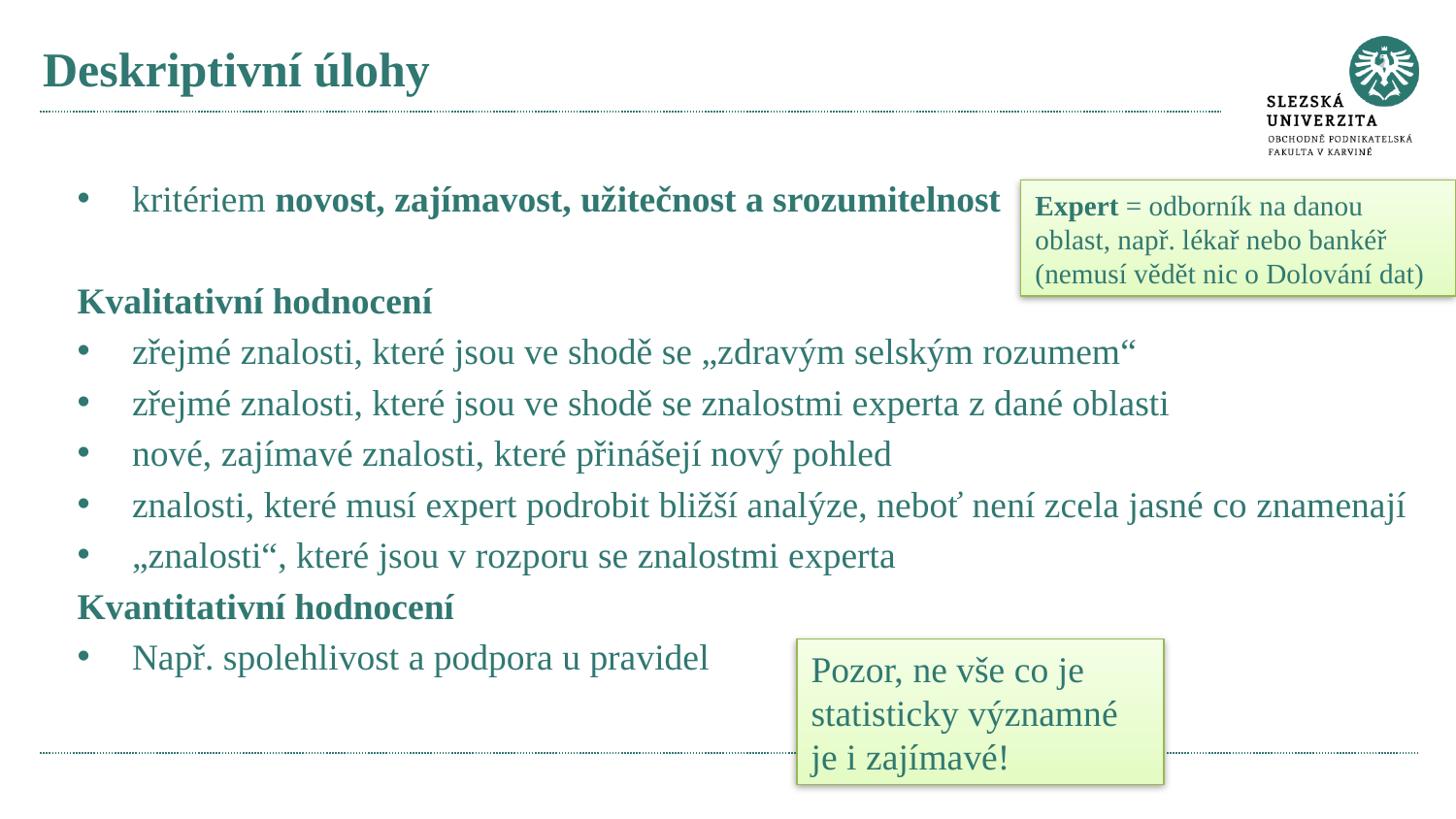

# Deskriptivní úlohy
kritériem novost, zajímavost, užitečnost a srozumitelnost

Kvalitativní hodnocení
zřejmé znalosti, které jsou ve shodě se „zdravým selským rozumem“
zřejmé znalosti, které jsou ve shodě se znalostmi experta z dané oblasti
nové, zajímavé znalosti, které přinášejí nový pohled
znalosti, které musí expert podrobit bližší analýze, neboť není zcela jasné co znamenají
„znalosti“, které jsou v rozporu se znalostmi experta
Kvantitativní hodnocení
Např. spolehlivost a podpora u pravidel
Expert = odborník na danou oblast, např. lékař nebo bankéř (nemusí vědět nic o Dolování dat)

Pozor, ne vše co je statisticky významné je i zajímavé!